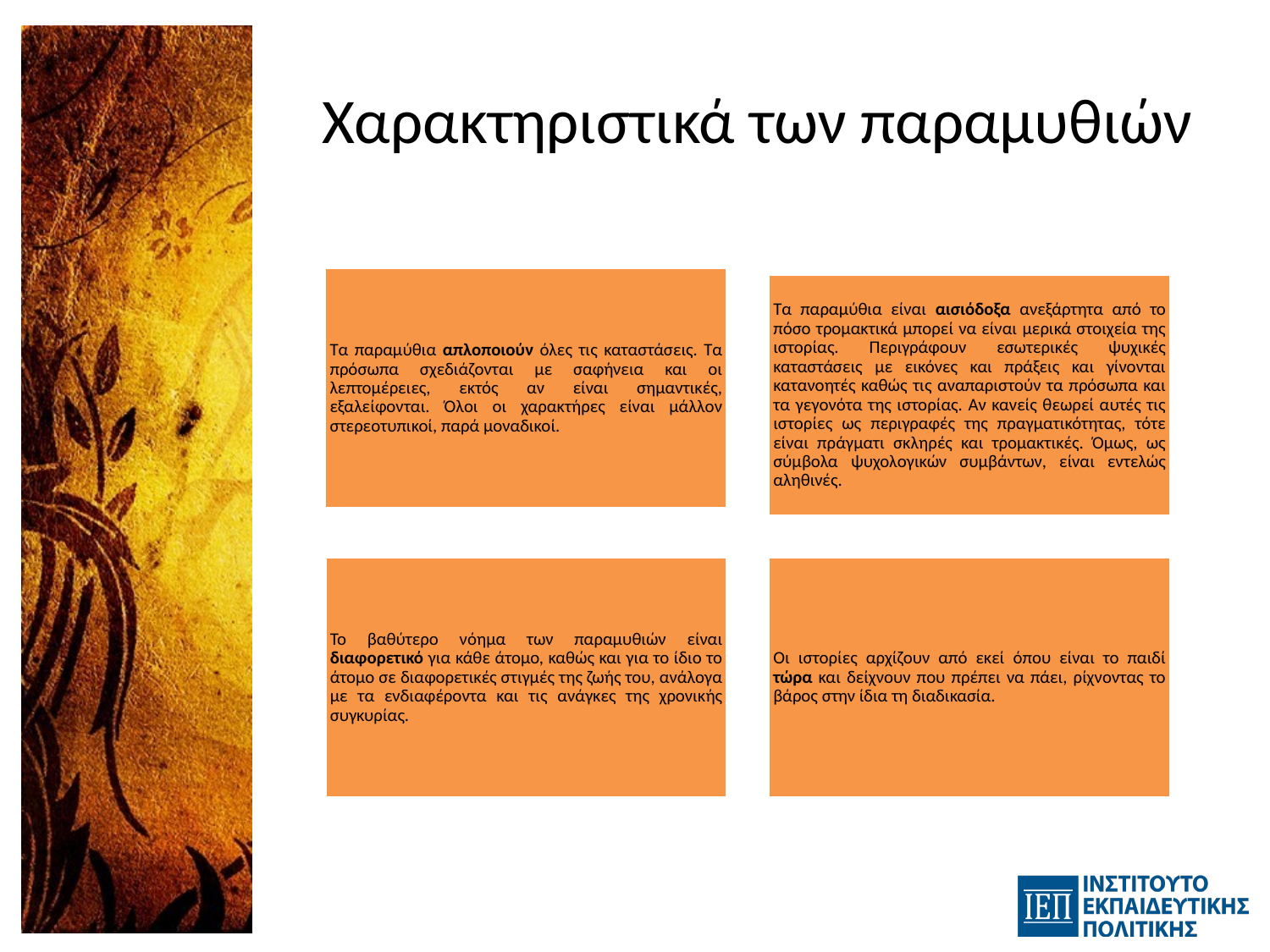

# Χαρακτηριστικά των παραμυθιών

Τα παραμύθια απλοποιούν όλες τις καταστάσεις. Τα πρόσωπα σχεδιάζονται με σαφήνεια και οι λεπτομέρειες, εκτός αν είναι σημαντικές, εξαλείφονται. Όλοι οι χαρακτήρες είναι μάλλον στερεοτυπικοί, παρά μοναδικοί.

Τα παραμύθια είναι αισιόδοξα ανεξάρτητα από το πόσο τρομακτικά μπορεί να είναι μερικά στοιχεία της ιστορίας. Περιγράφουν εσωτερικές ψυχικές καταστάσεις με εικόνες και πράξεις και γίνονται κατανοητές καθώς τις αναπαριστούν τα πρόσωπα και τα γεγονότα της ιστορίας. Αν κανείς θεωρεί αυτές τις ιστορίες ως περιγραφές της πραγματικότητας, τότε είναι πράγματι σκληρές και τρομακτικές. Όμως, ως σύμβολα ψυχολογικών συμβάντων, είναι εντελώς αληθινές.

Το βαθύτερο νόημα των παραμυθιών είναι διαφορετικό για κάθε άτομο, καθώς και για το ίδιο το άτομο σε διαφορετικές στιγμές της ζωής του, ανάλογα με τα ενδιαφέροντα και τις ανάγκες της χρονικής συγκυρίας.

Οι ιστορίες αρχίζουν από εκεί όπου είναι το παιδί τώρα και δείχνουν που πρέπει να πάει, ρίχνοντας το βάρος στην ίδια τη διαδικασία.